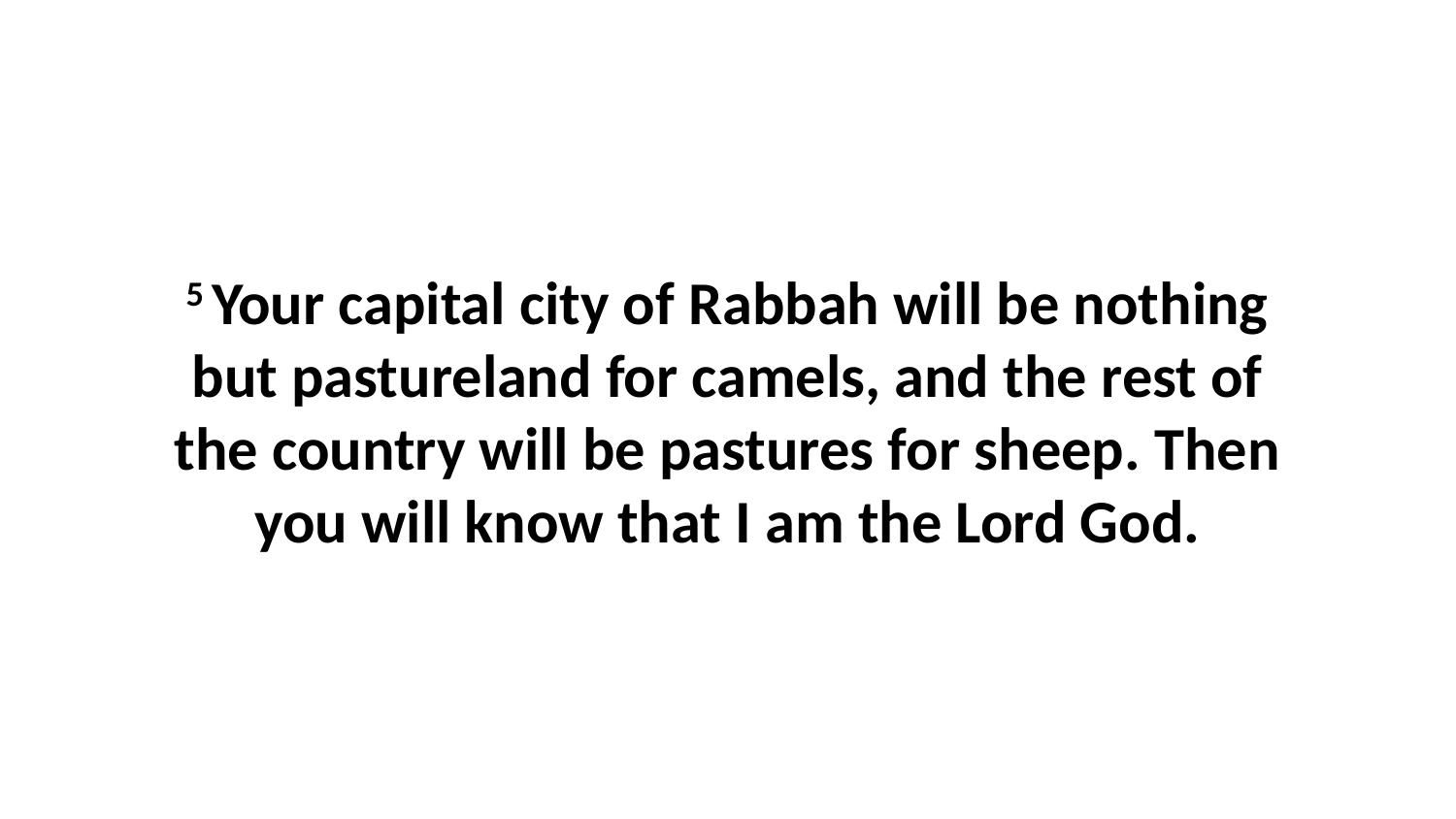

5 Your capital city of Rabbah will be nothing but pastureland for camels, and the rest of the country will be pastures for sheep. Then you will know that I am the Lord God.